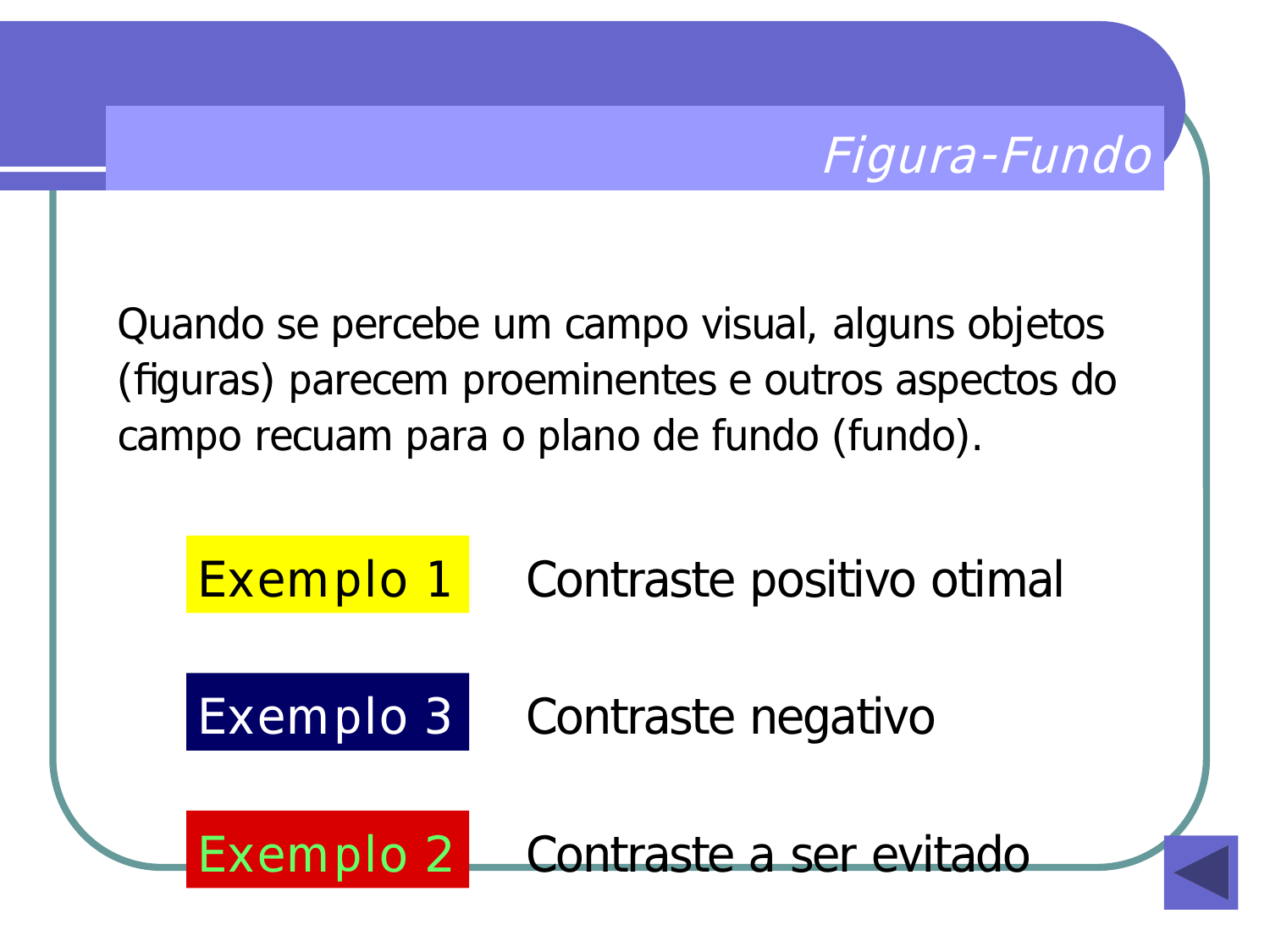

Figura-Fundo
Quando se percebe um campo visual, alguns objetos (figuras) parecem proeminentes e outros aspectos do campo recuam para o plano de fundo (fundo).
Exemplo 1
Contraste positivo otimal
Contraste negativo
Contraste a ser evitado
Exemplo 3
Exemplo 2